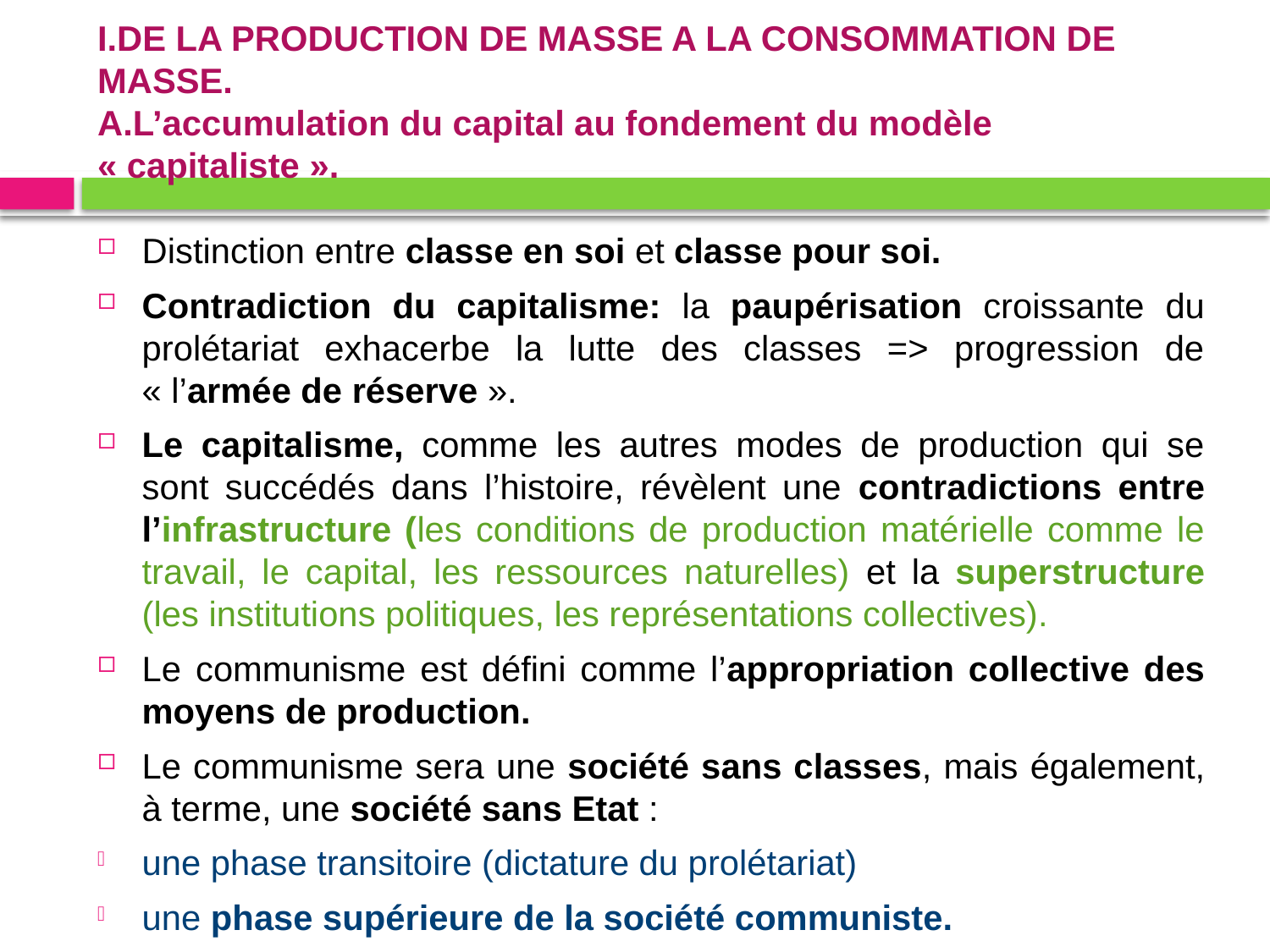

# I.DE LA PRODUCTION DE MASSE A LA CONSOMMATION DE MASSE. A.L’accumulation du capital au fondement du modèle « capitaliste ».
Distinction entre classe en soi et classe pour soi.
Contradiction du capitalisme: la paupérisation croissante du prolétariat exhacerbe la lutte des classes => progression de « l’armée de réserve ».
Le capitalisme, comme les autres modes de production qui se sont succédés dans l’histoire, révèlent une contradictions entre l’infrastructure (les conditions de production matérielle comme le travail, le capital, les ressources naturelles) et la superstructure (les institutions politiques, les représentations collectives).
Le communisme est défini comme l’appropriation collective des moyens de production.
Le communisme sera une société sans classes, mais également, à terme, une société sans Etat :
une phase transitoire (dictature du prolétariat)
une phase supérieure de la société communiste.